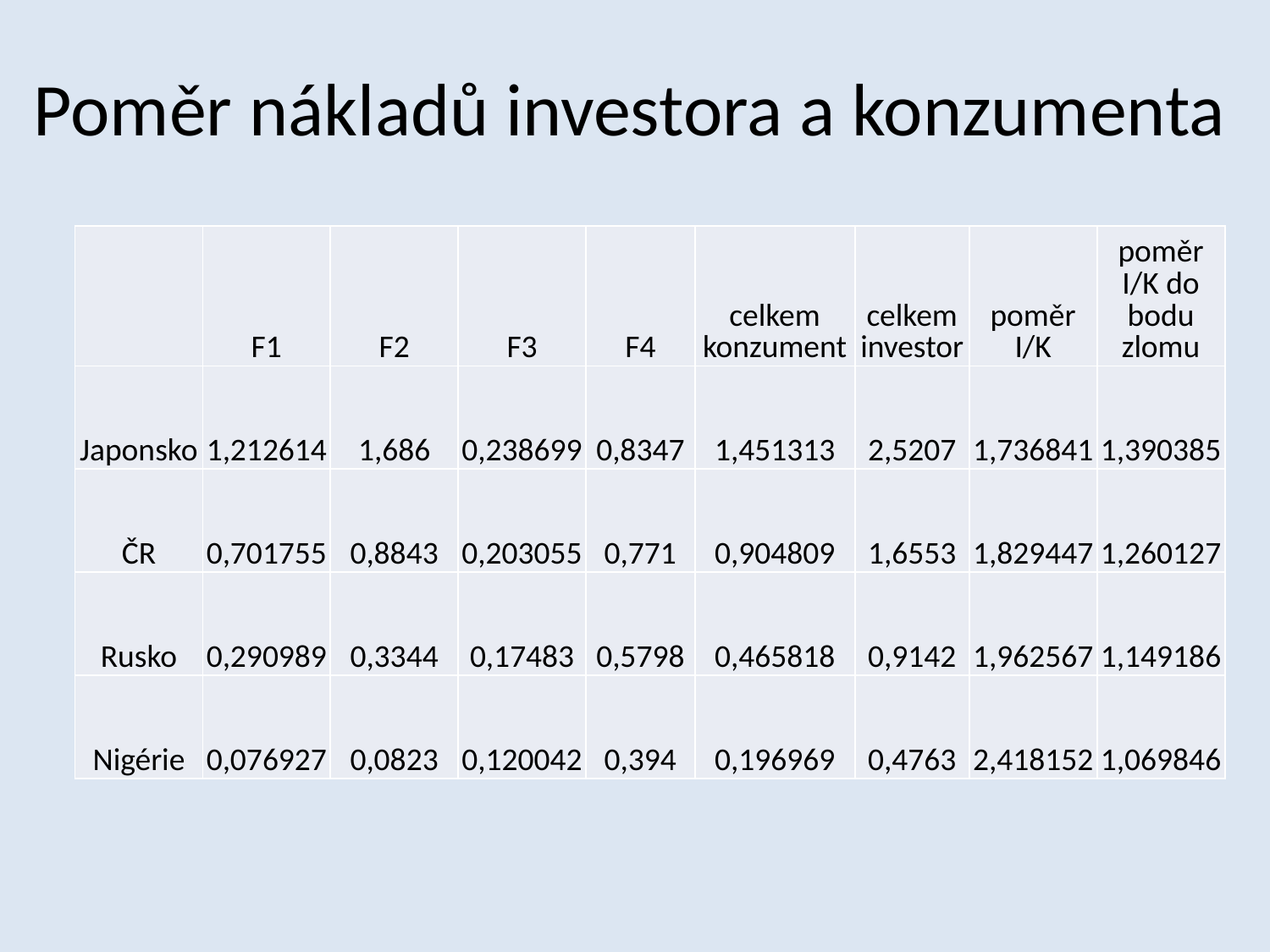

# Poměr nákladů investora a konzumenta
|  | F1 | F2 | F3 | F4 | celkem konzument | celkem investor | poměr I/K | poměr I/K do bodu zlomu |
| --- | --- | --- | --- | --- | --- | --- | --- | --- |
| Japonsko | 1,212614 | 1,686 | 0,238699 | 0,8347 | 1,451313 | 2,5207 | 1,736841 | 1,390385 |
| ČR | 0,701755 | 0,8843 | 0,203055 | 0,771 | 0,904809 | 1,6553 | 1,829447 | 1,260127 |
| Rusko | 0,290989 | 0,3344 | 0,17483 | 0,5798 | 0,465818 | 0,9142 | 1,962567 | 1,149186 |
| Nigérie | 0,076927 | 0,0823 | 0,120042 | 0,394 | 0,196969 | 0,4763 | 2,418152 | 1,069846 |